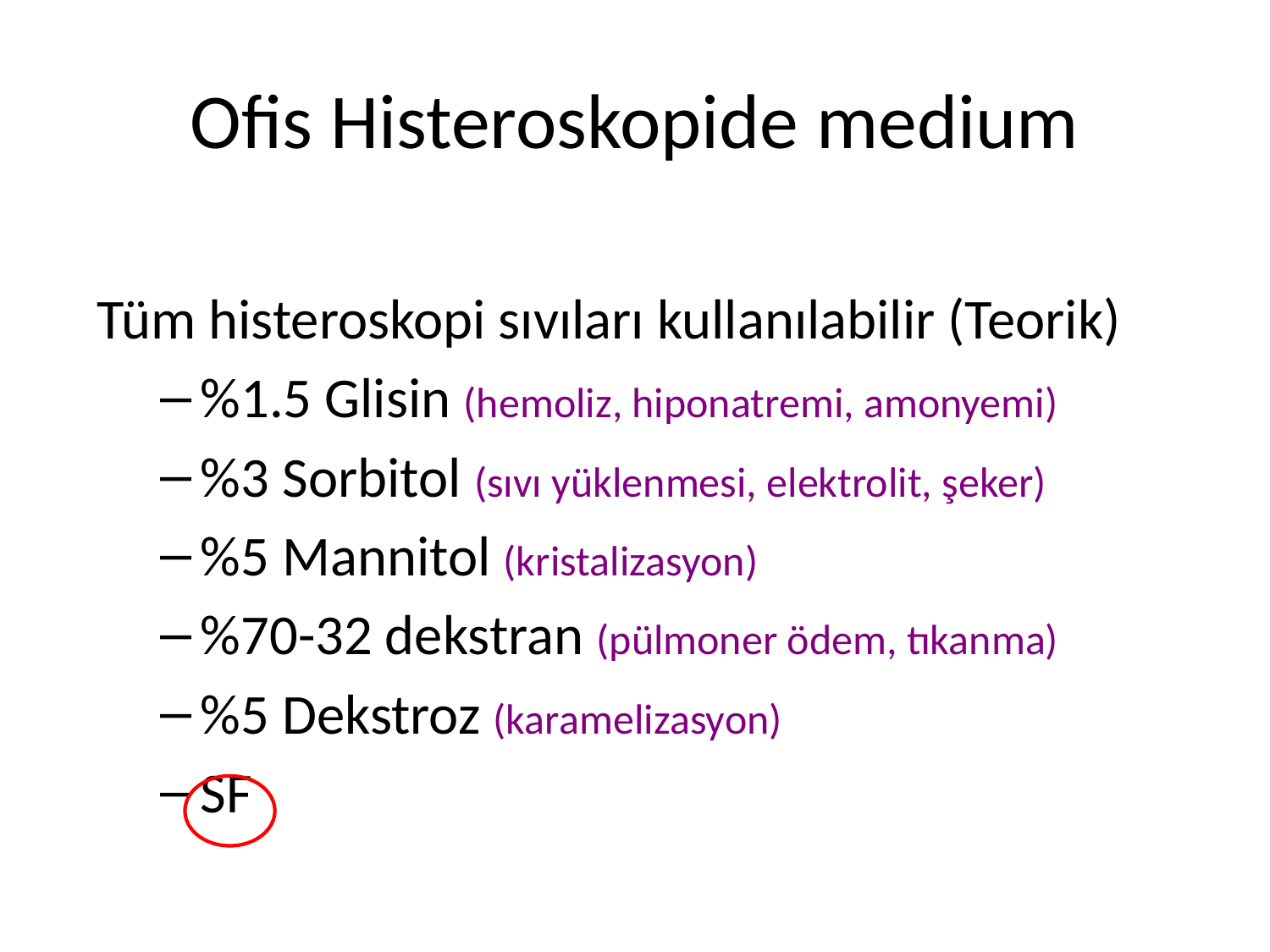

# Ofis Histeroskopide medium
Tüm histeroskopi sıvıları kullanılabilir (Teorik)
%1.5 Glisin (hemoliz, hiponatremi, amonyemi)
%3 Sorbitol (sıvı yüklenmesi, elektrolit, şeker)
%5 Mannitol (kristalizasyon)
%70-32 dekstran (pülmoner ödem, tıkanma)
%5 Dekstroz (karamelizasyon)
SF